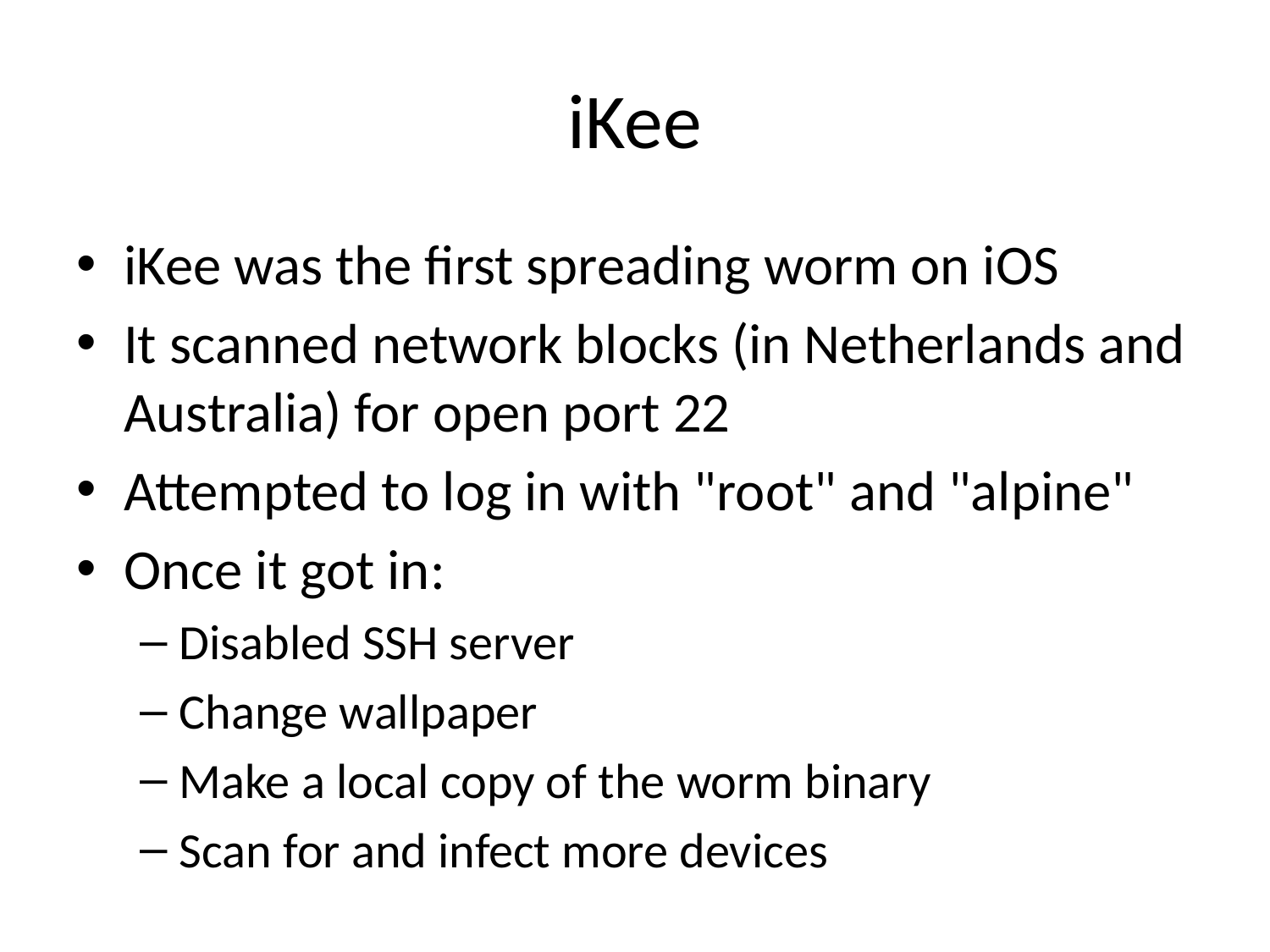

# iKee
iKee was the first spreading worm on iOS
It scanned network blocks (in Netherlands and Australia) for open port 22
Attempted to log in with "root" and "alpine"
Once it got in:
Disabled SSH server
Change wallpaper
Make a local copy of the worm binary
Scan for and infect more devices